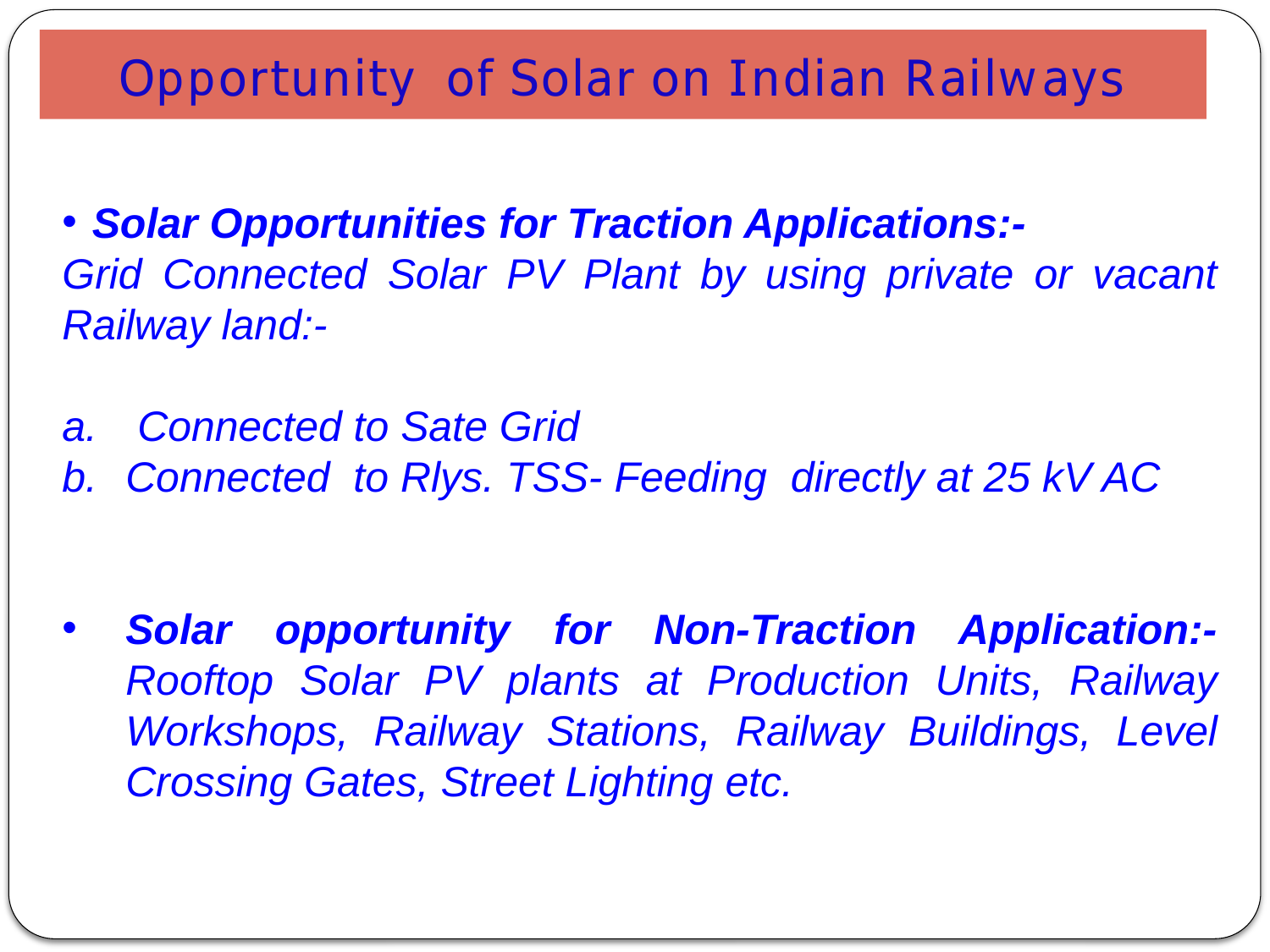

# Opportunity  of Solar on Indian Railways

Solar Opportunities for Traction Applications:-
Grid Connected Solar PV Plant by using private or vacant Railway land:-

 Connected to Sate Grid
Connected  to Rlys. TSS- Feeding  directly at 25 kV AC

Solar opportunity for Non-Traction Application:- Rooftop Solar PV plants at Production Units, Railway Workshops, Railway Stations, Railway Buildings, Level Crossing Gates, Street Lighting etc.